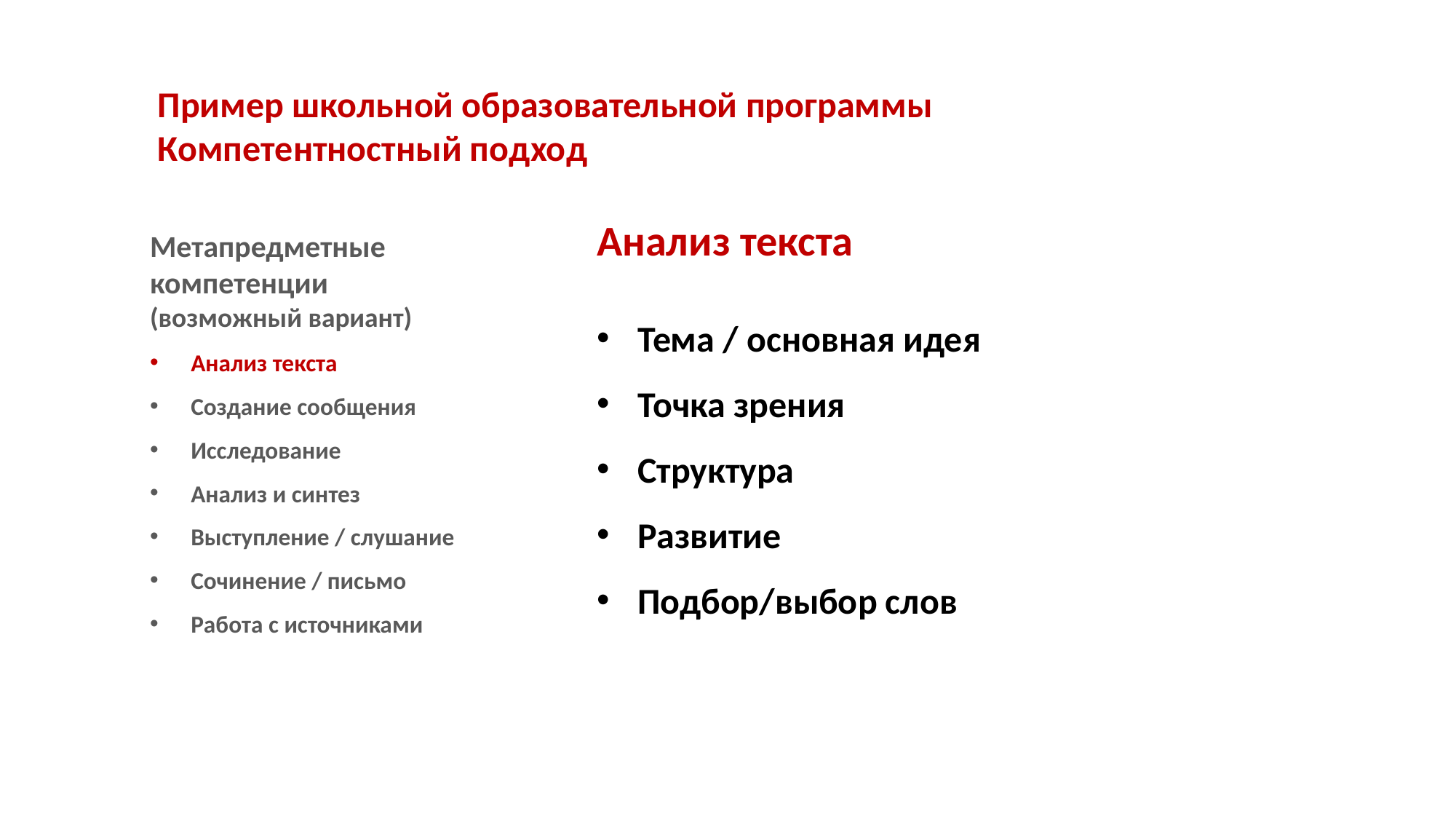

Пример школьной образовательной программы Компетентностный подход
Анализ текста

Тема / основная идея
Точка зрения
Структура
Развитие
Подбор/выбор слов
Метапредметные компетенции
(возможный вариант)
Анализ текста
Создание сообщения
Исследование
Анализ и синтез
Выступление / слушание
Сочинение / письмо
Работа с источниками